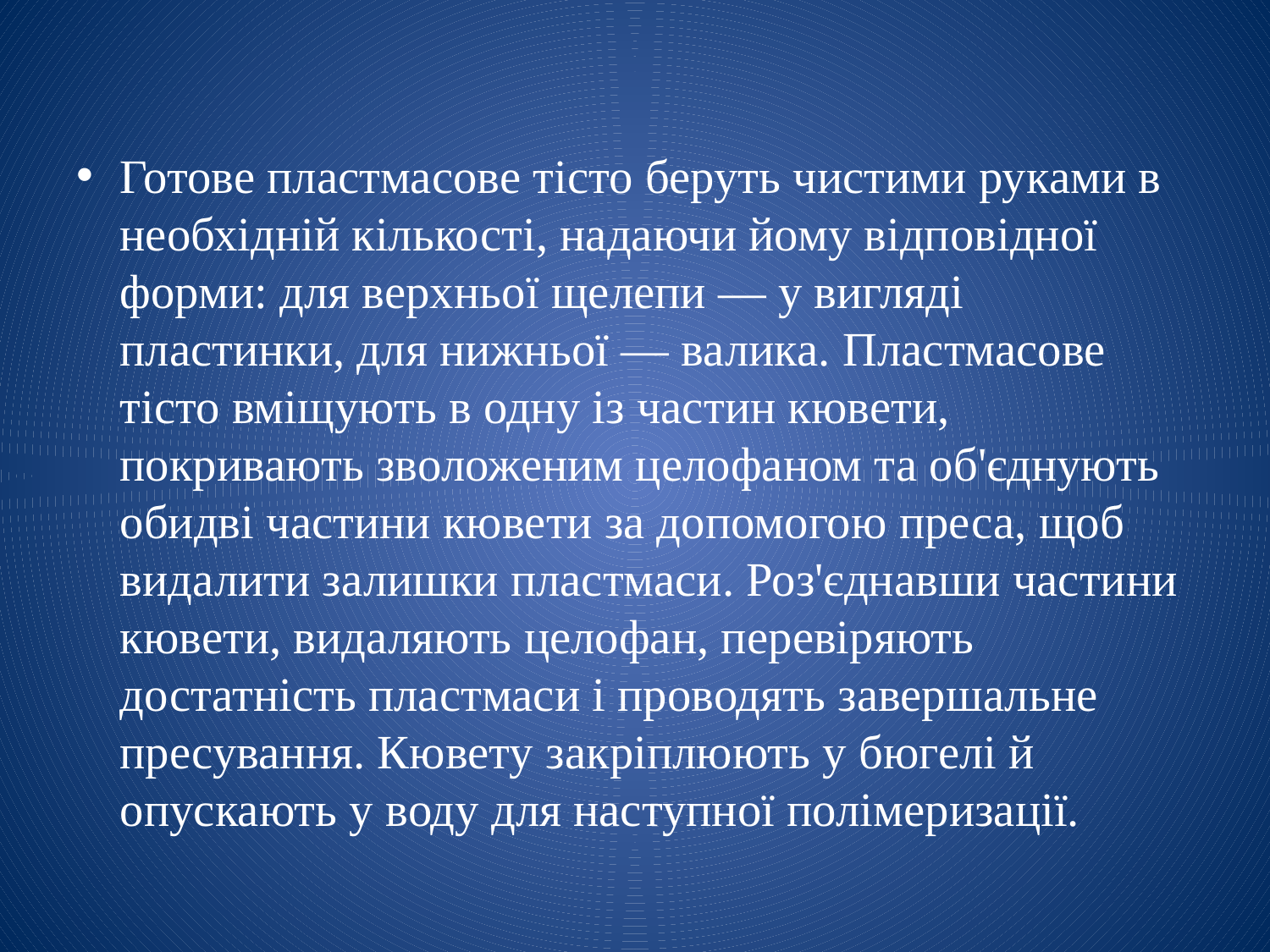

Готове пластмасове тісто беруть чистими руками в необхідній кількості, надаючи йому відповідної форми: для верхньої щелепи — у вигляді пластинки, для нижньої — валика. Пластмасове тісто вміщують в одну із частин кювети, покривають зволоженим целофаном та об'єднують обидві частини кювети за допомогою преса, щоб видалити залишки пластмаси. Роз'єднавши частини кювети, видаляють целофан, перевіряють достатність пластмаси і проводять завершальне пресування. Кювету закріплюють у бюгелі й опускають у воду для наступної полімеризації.